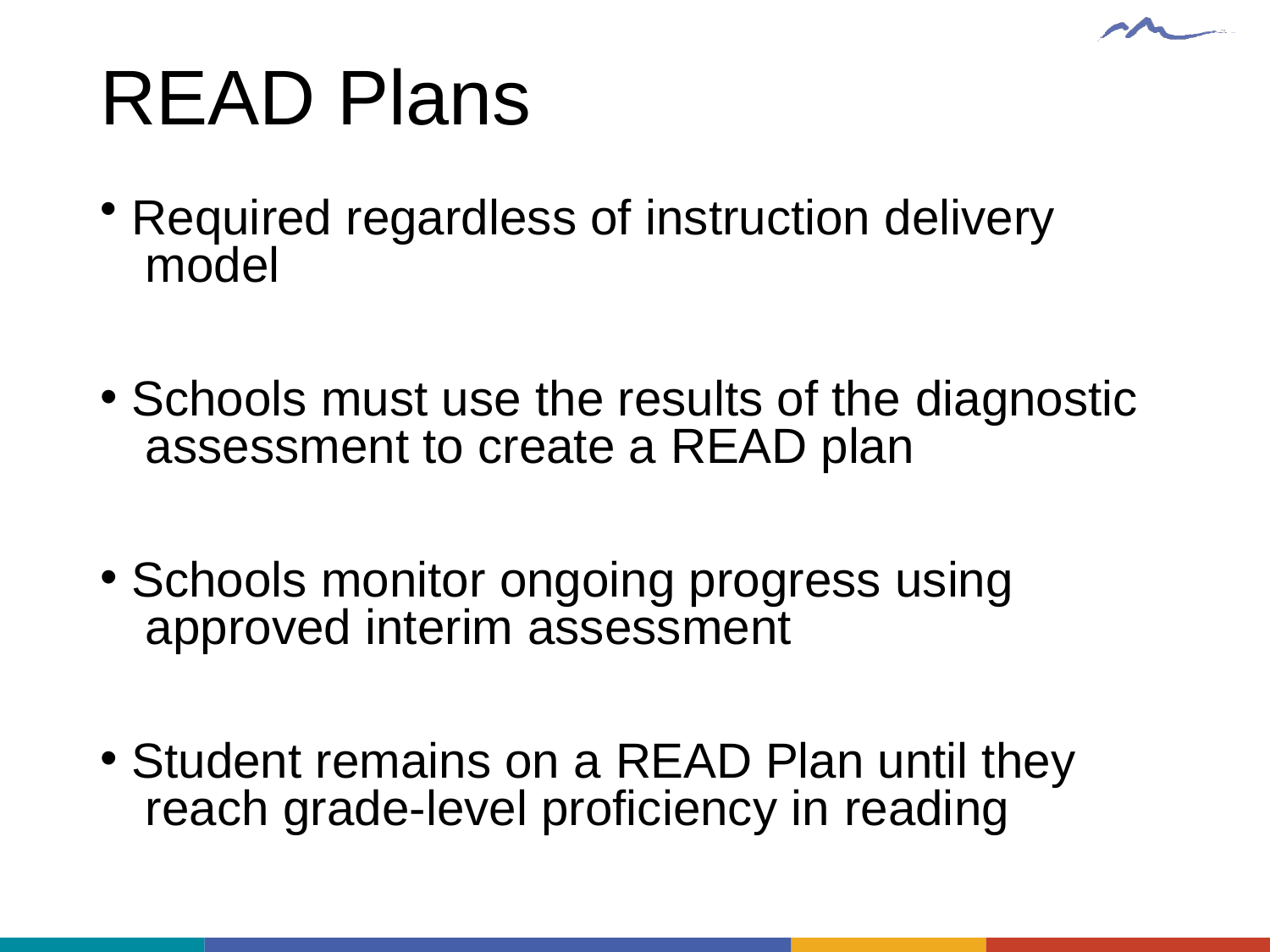

# READ Plans
Required regardless of instruction delivery  model

Schools must use the results of the diagnostic  assessment to create a READ plan

Schools monitor ongoing progress using  approved interim assessment

Student remains on a READ Plan until they  reach grade-level proficiency in reading